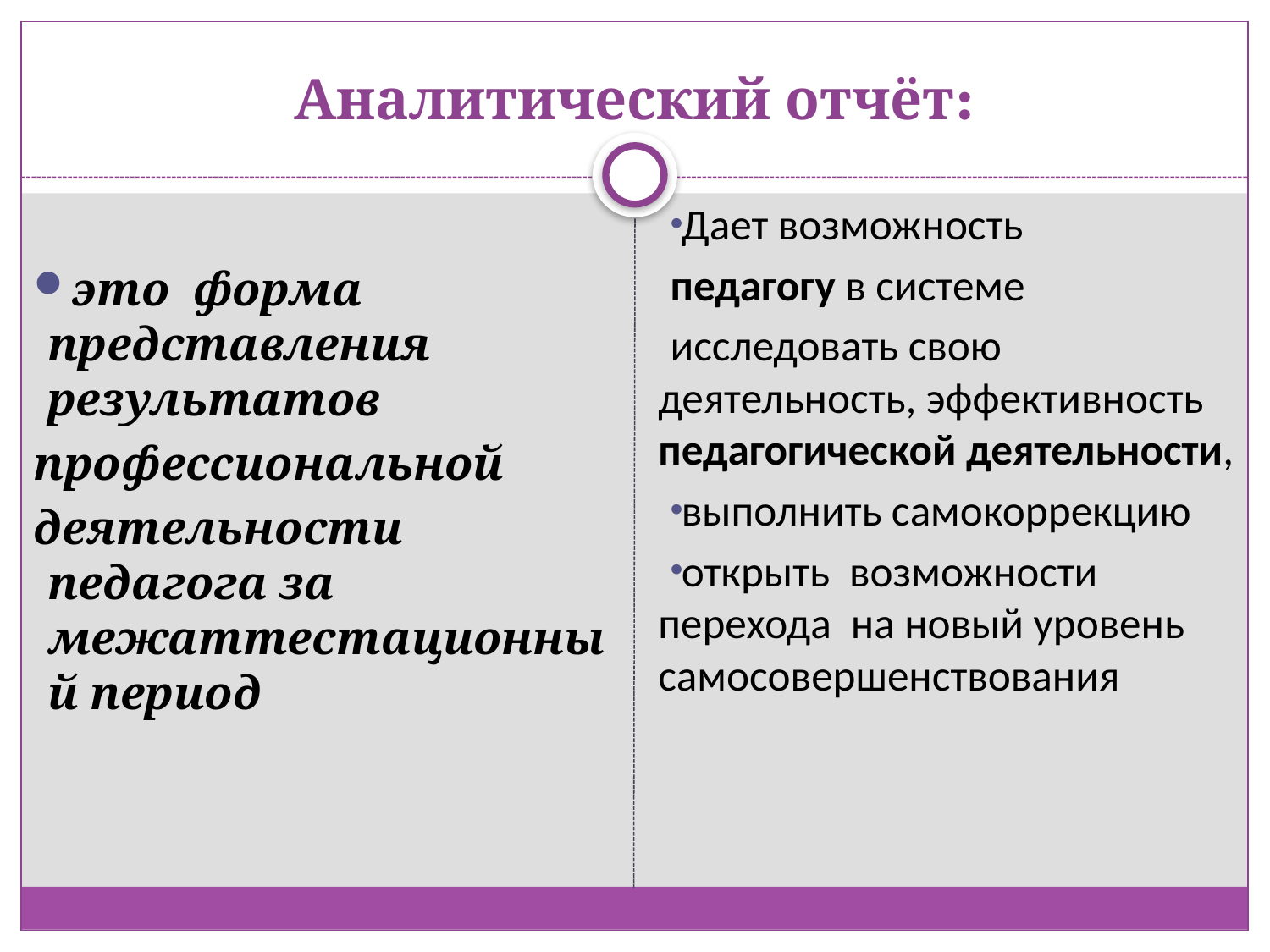

# Аналитический отчёт:
Дает возможность
педагогу в системе
исследовать свою деятельность, эффективность педагогической деятельности,
выполнить самокоррекцию
открыть  возможности  перехода  на новый уровень самосовершенствования

это  форма представления результатов
профессиональной
деятельности педагога за межаттестационный период